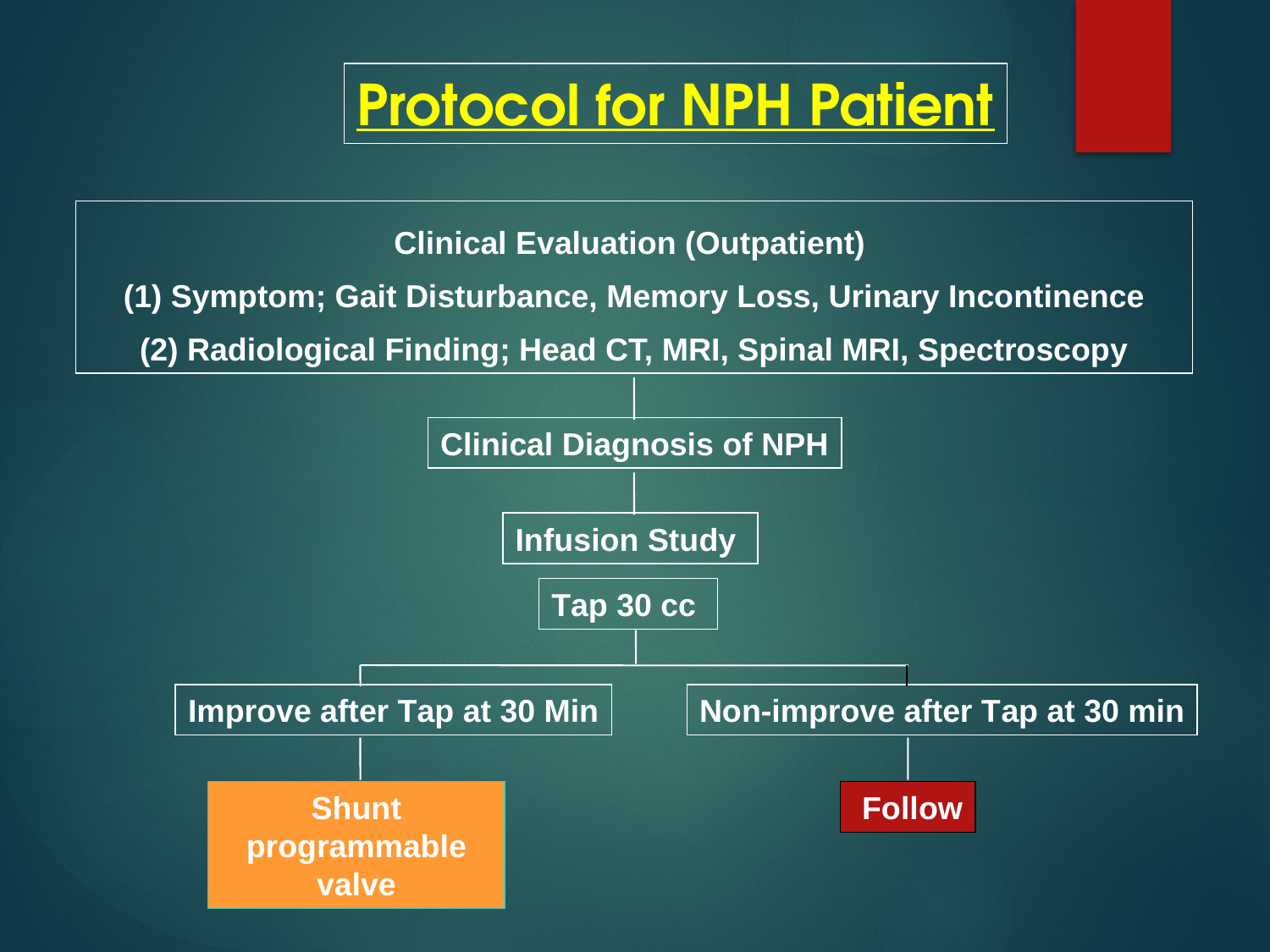

Protocol for NPH Patient
Clinical Evaluation (Outpatient)
(1) Symptom; Gait Disturbance, Memory Loss, Urinary Incontinence
(2) Radiological Finding; Head CT, MRI, Spinal MRI, Spectroscopy

Clinical Diagnosis of NPH

Infusion Study
Tap 30 cc

Improve after Tap at 30 Min
Non-improve after Tap at 30 min

Shunt programmable valve
 Follow